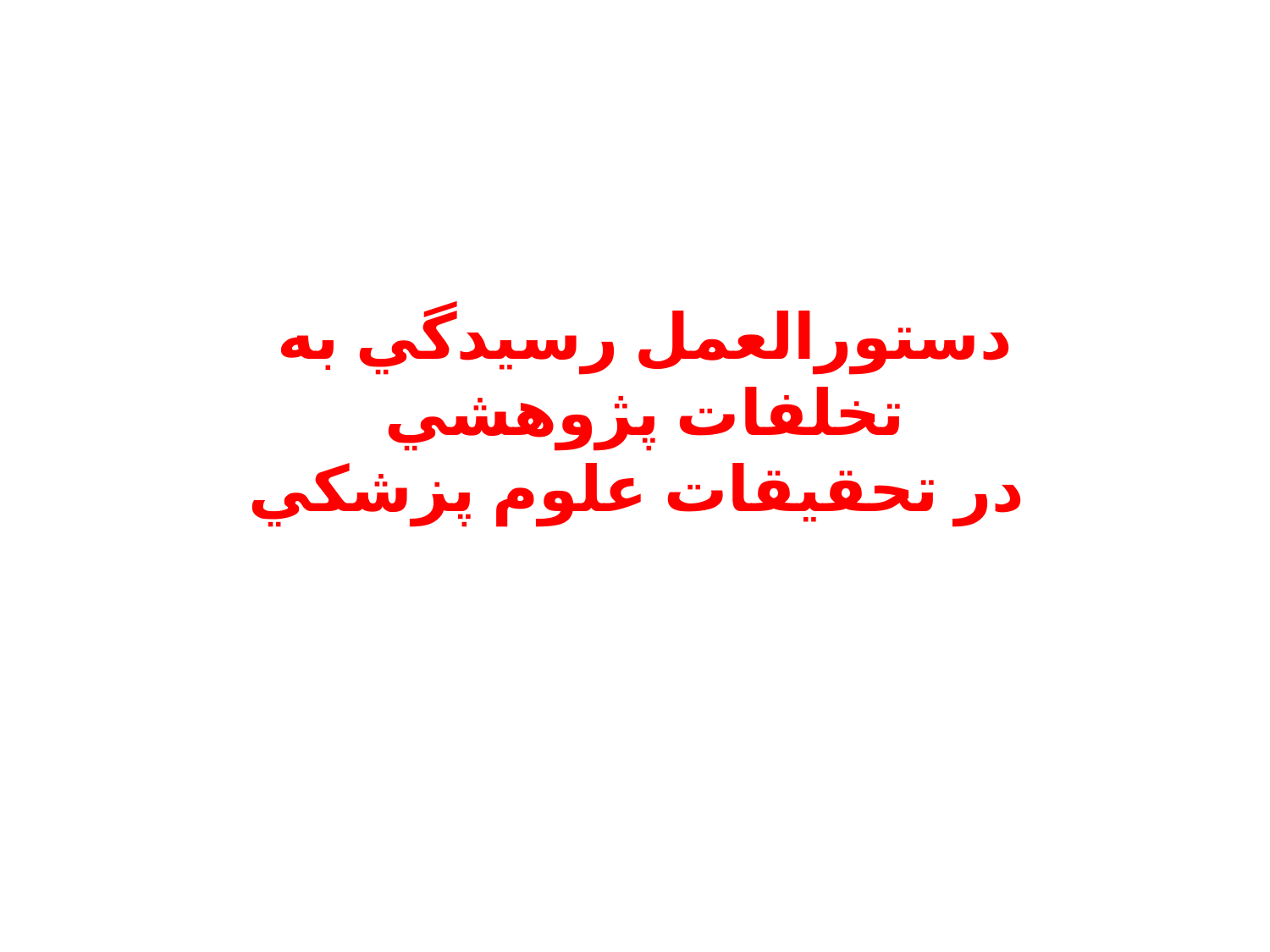

دستورالعمل رسيدگي به تخلفات پژوهشي
 در تحقيقات علوم پزشکي